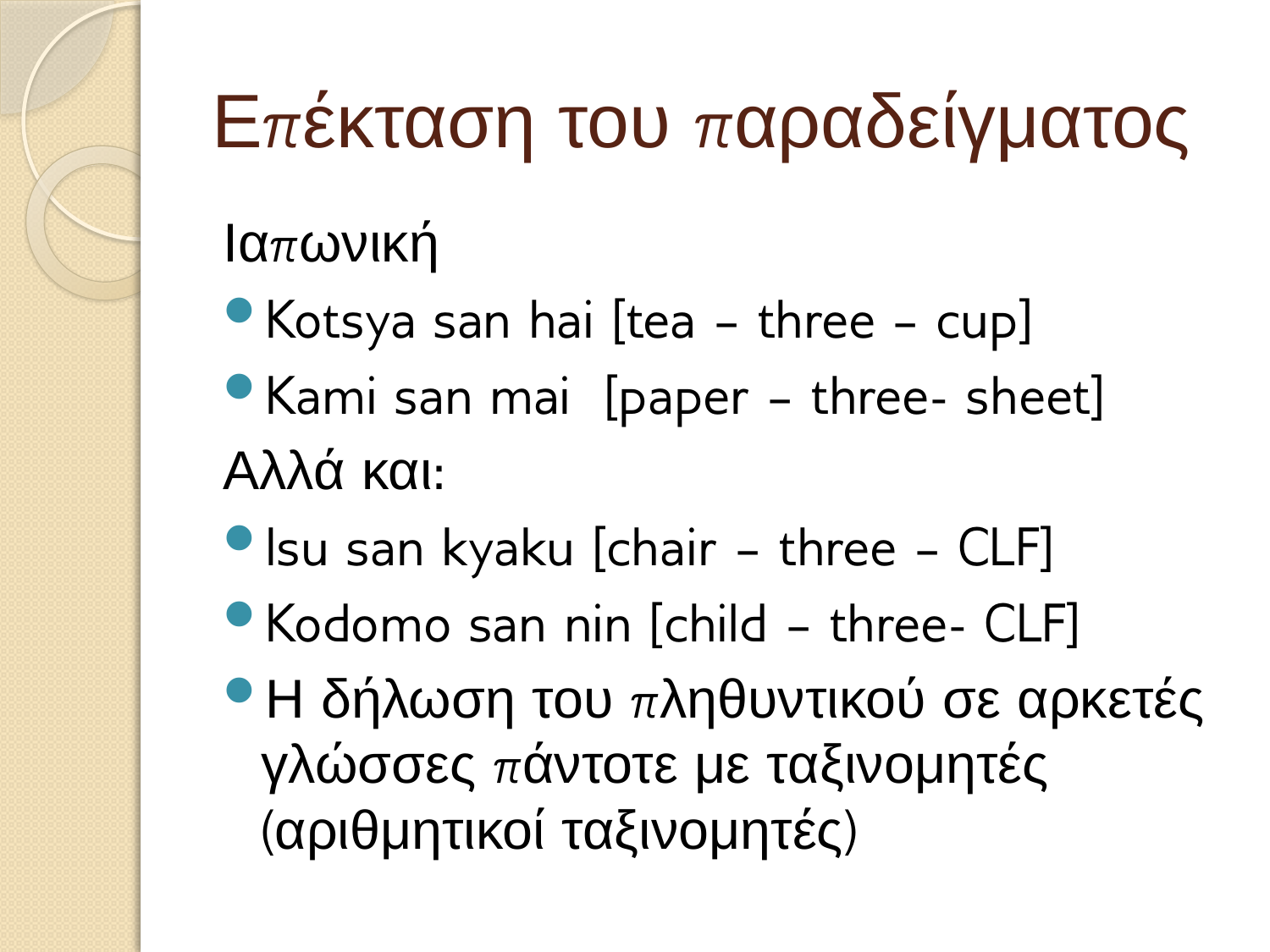

# Επέκταση του παραδείγματος
Ιαπωνική
Kotsya san hai [tea – three – cup]
Kami san mai  [paper – three- sheet]
Αλλά και:
Isu san kyaku [chair – three – CLF]
Kodomo san nin [child – three- CLF]
Η δήλωση του πληθυντικού σε αρκετές γλώσσες πάντοτε με ταξινομητές (αριθμητικοί ταξινομητές)